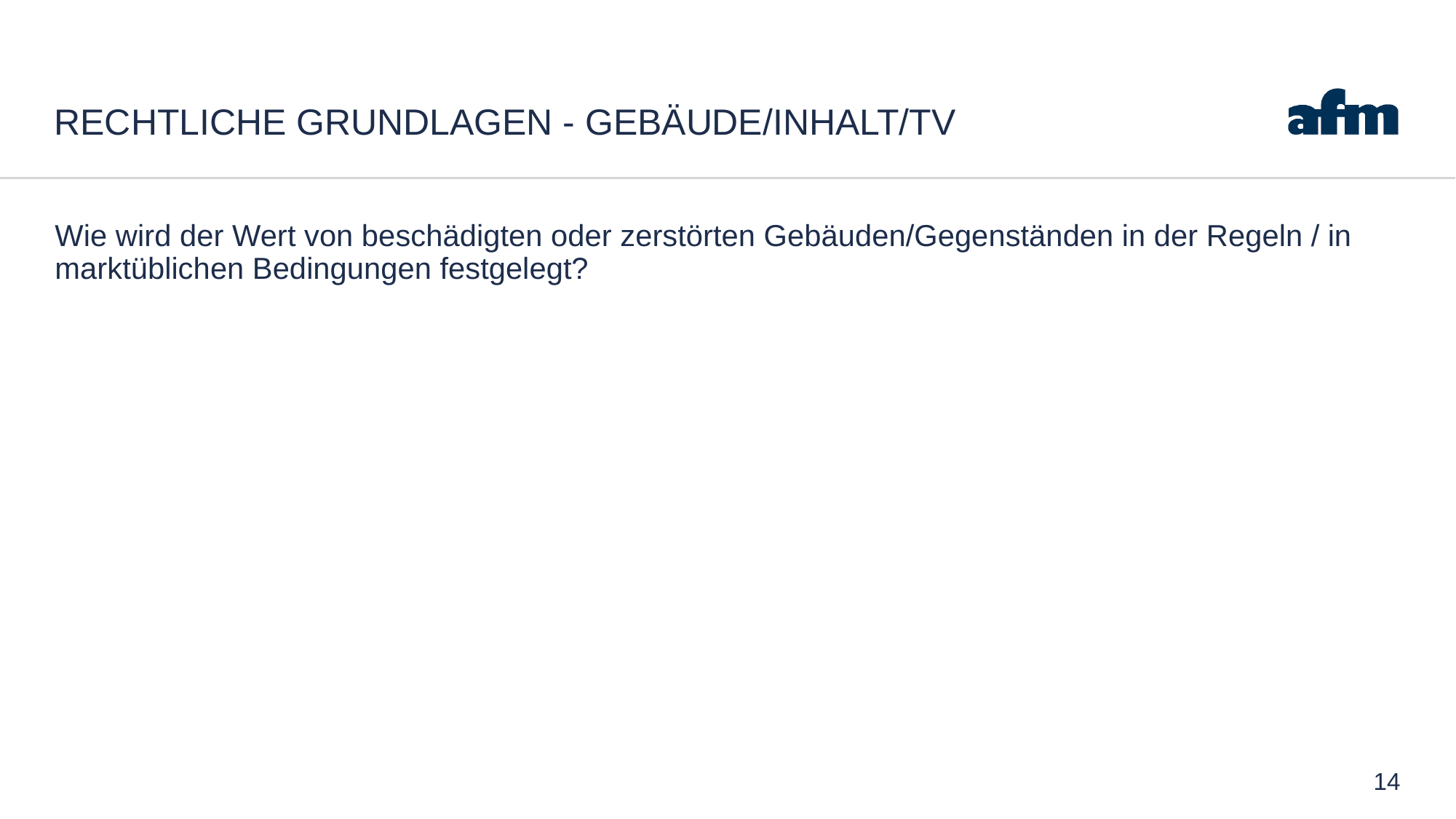

# Rechtliche Grundlagen - Gebäude/Inhalt/TV
Wie wird der Wert von beschädigten oder zerstörten Gebäuden/Gegenständen in der Regeln / in marktüblichen Bedingungen festgelegt?
14